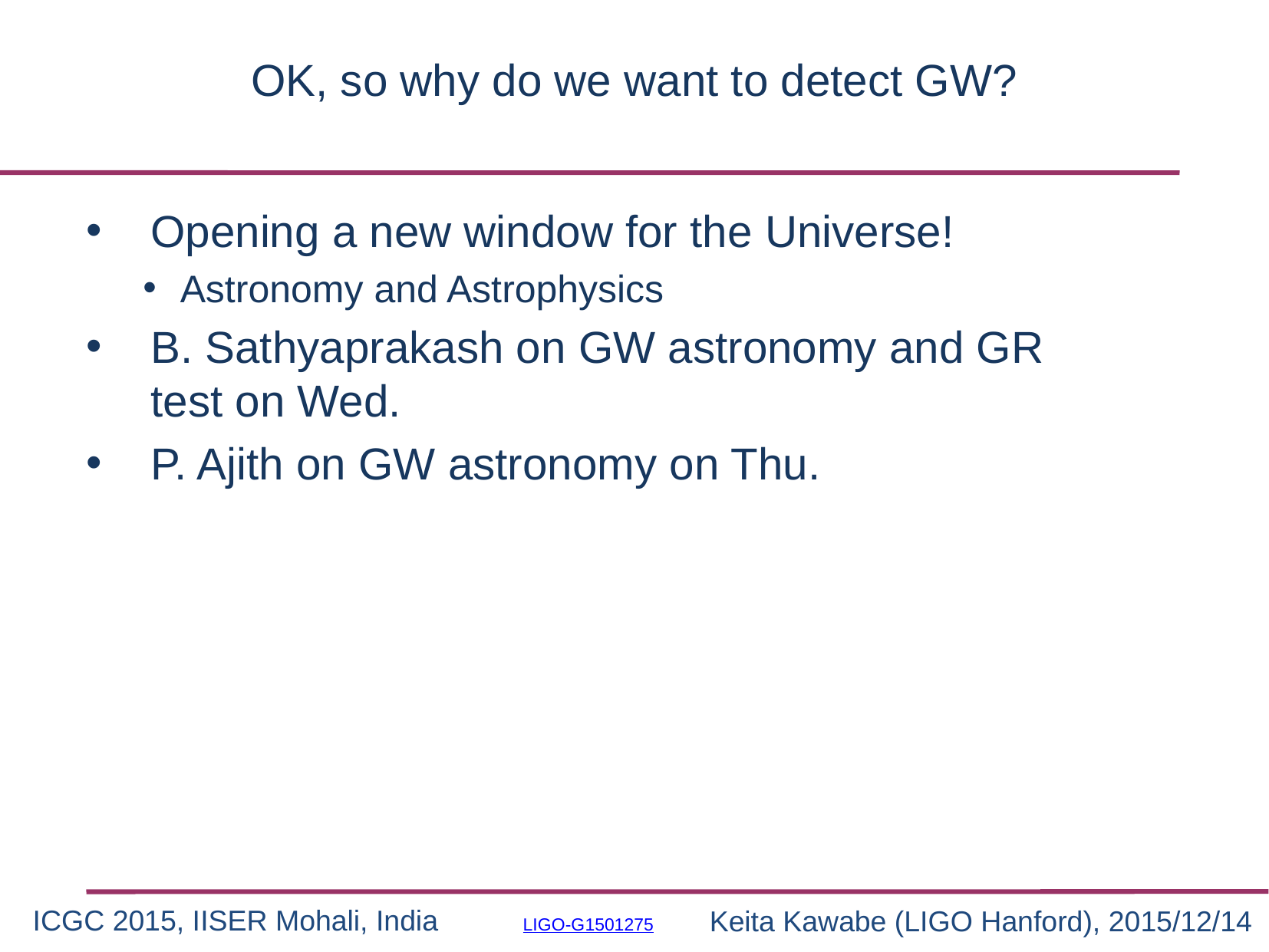

OK, so why do we want to detect GW?
Opening a new window for the Universe!
Astronomy and Astrophysics
B. Sathyaprakash on GW astronomy and GR test on Wed.
P. Ajith on GW astronomy on Thu.